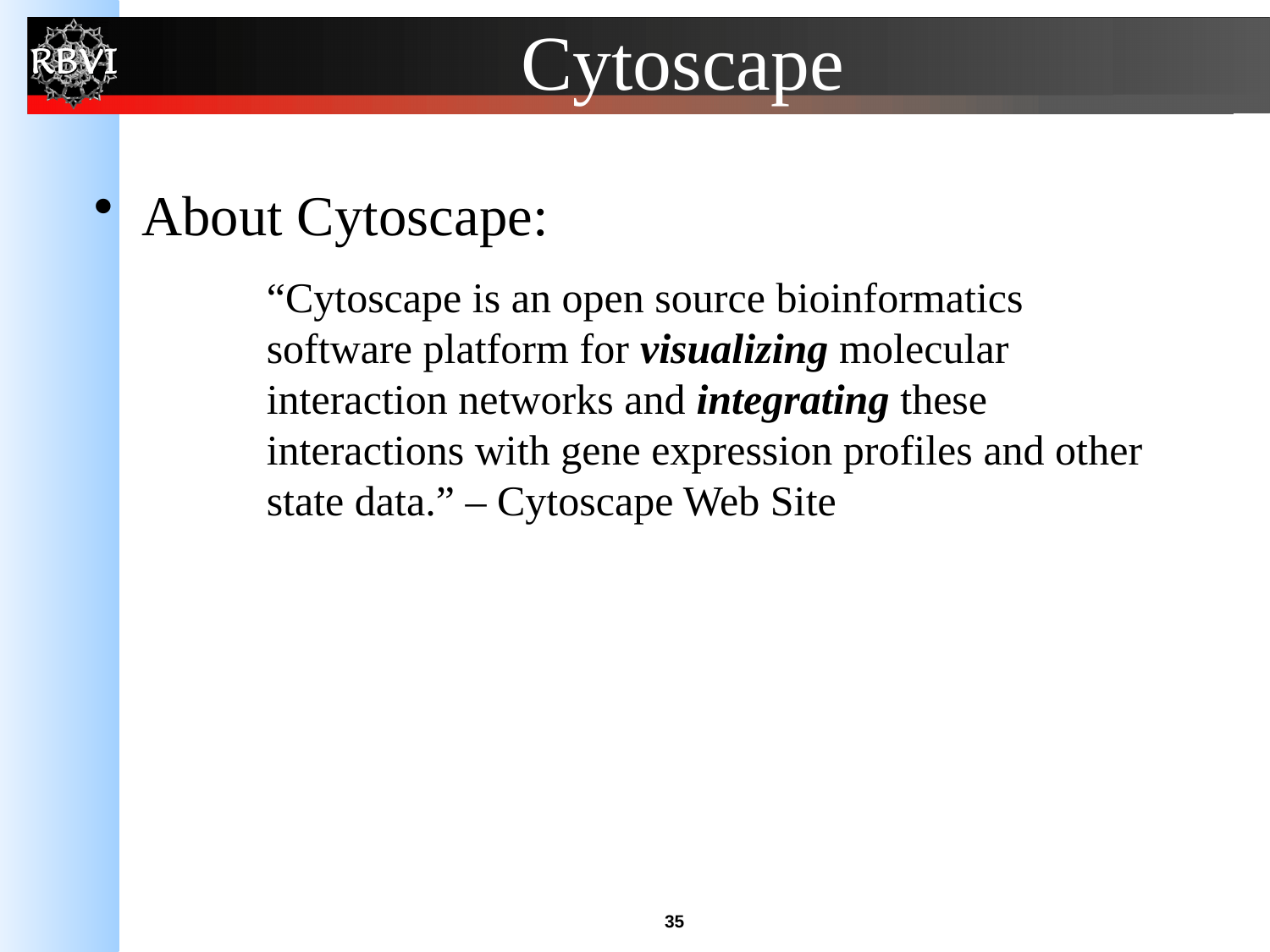

# Cytoscape
About Cytoscape:

“Cytoscape is an open source bioinformatics software platform for visualizing molecular interaction networks and integrating these interactions with gene expression profiles and other state data.” – Cytoscape Web Site